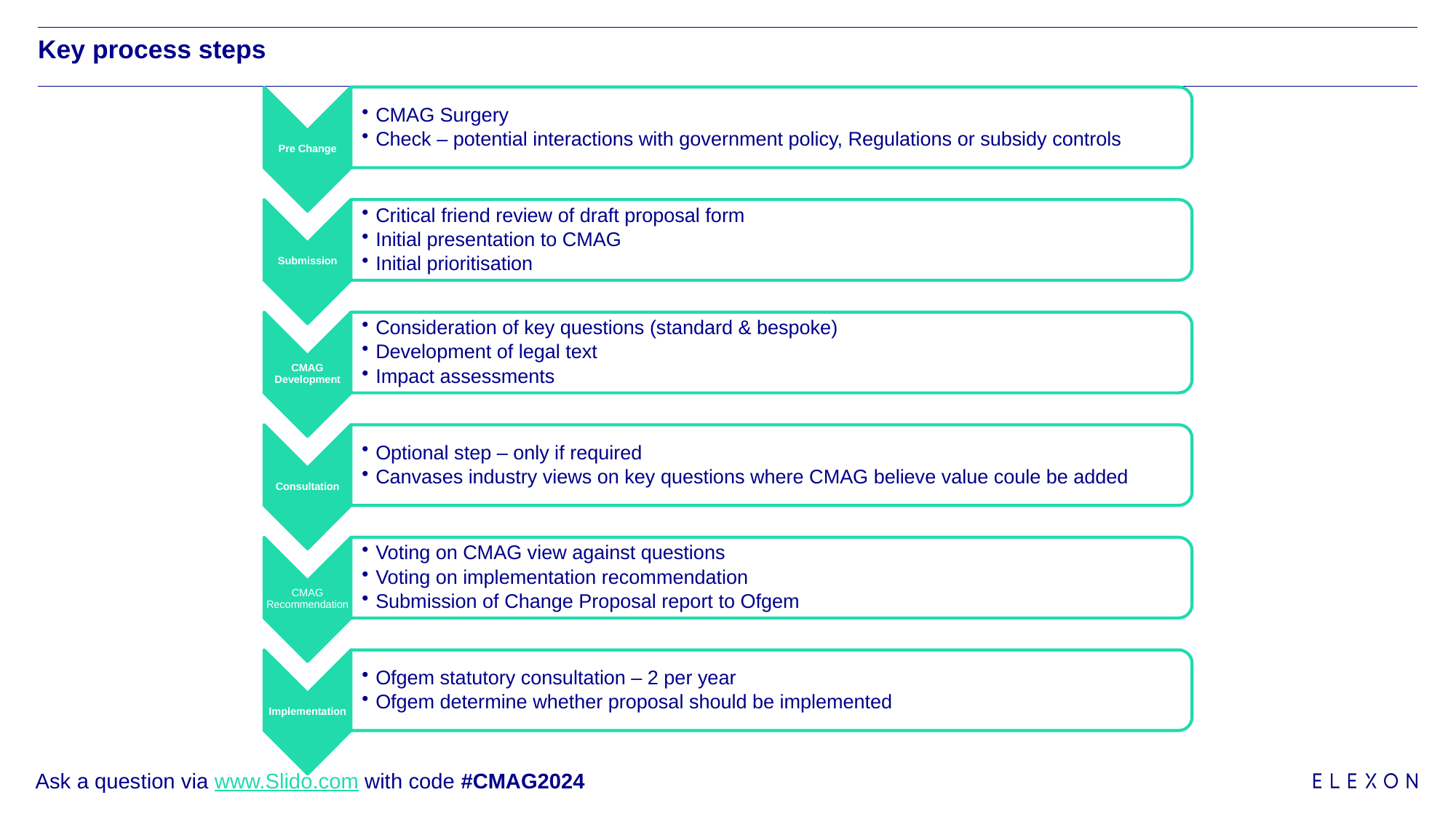

# Key process steps
Pre Change
CMAG Surgery
Check – potential interactions with government policy, Regulations or subsidy controls
Submission
Critical friend review of draft proposal form
Initial presentation to CMAG
Initial prioritisation
CMAG Development
Consideration of key questions (standard & bespoke)
Development of legal text
Impact assessments
Consultation
Optional step – only if required
Canvases industry views on key questions where CMAG believe value coule be added
CMAG Recommendation
Voting on CMAG view against questions
Voting on implementation recommendation
Submission of Change Proposal report to Ofgem
Implementation
Ofgem statutory consultation – 2 per year
Ofgem determine whether proposal should be implemented